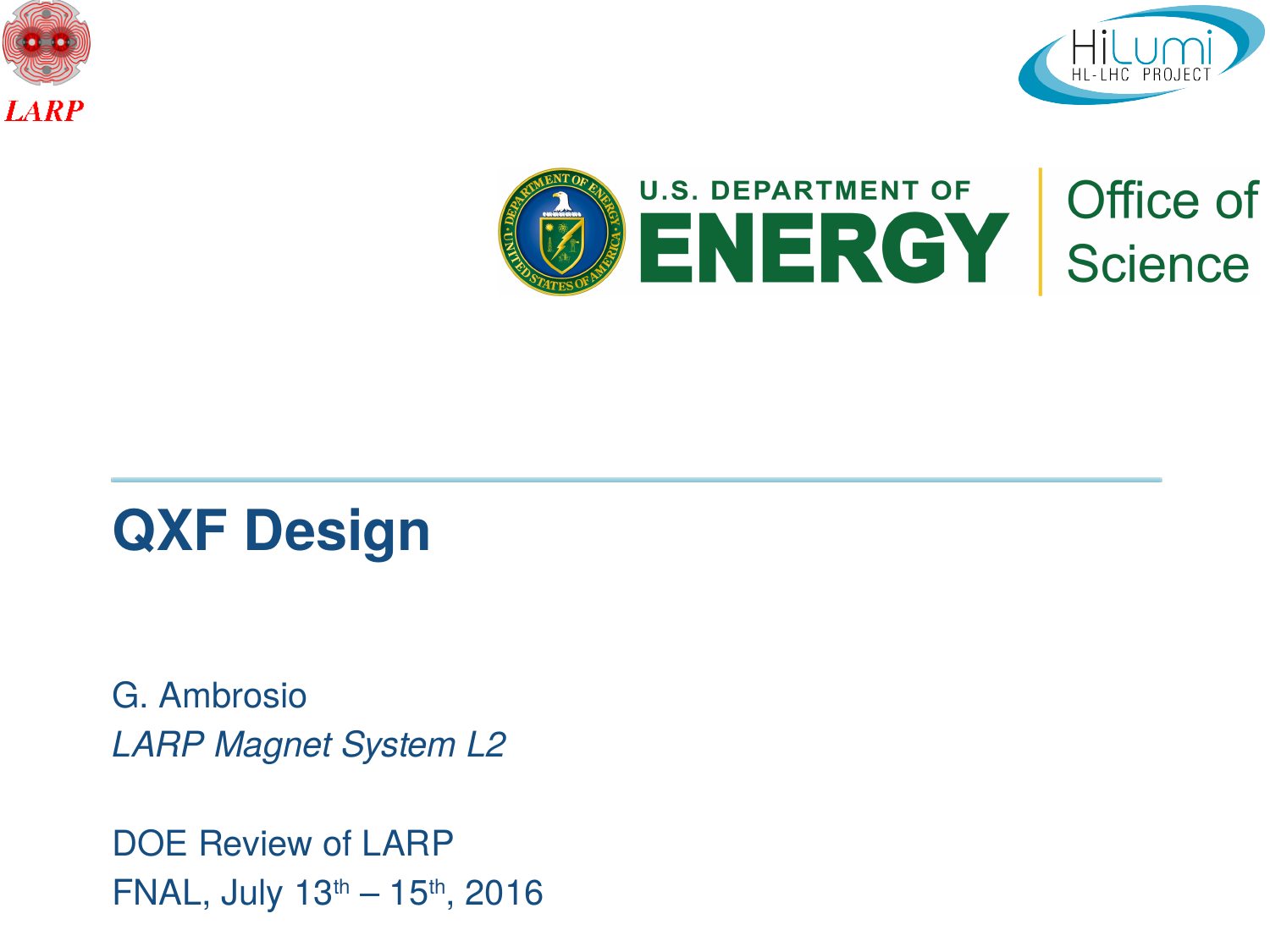

# QXF Design
G. Ambrosio
LARP Magnet System L2

DOE Review of LARP
FNAL, July 13th – 15th, 2016